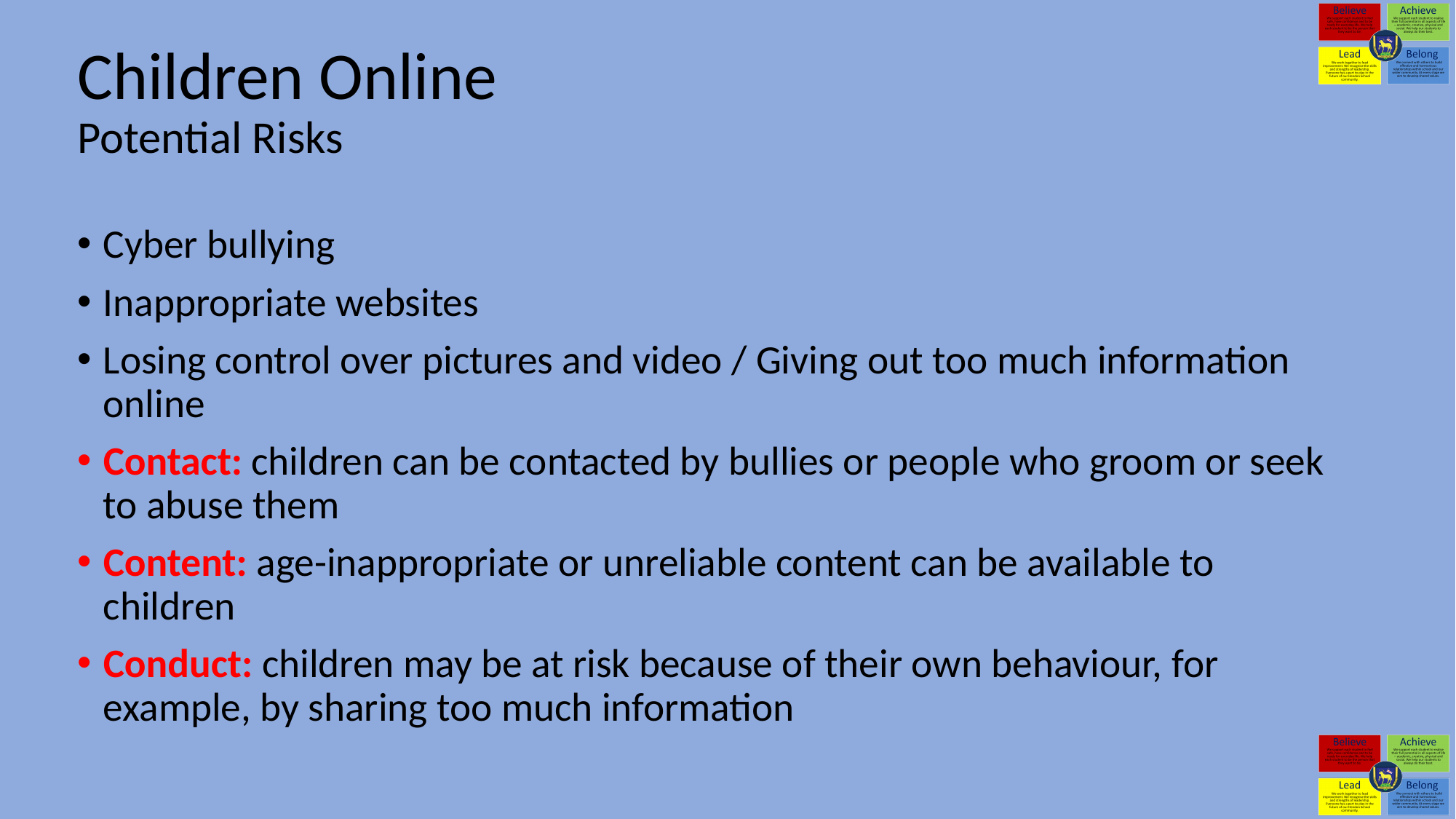

# Children Online Potential Risks
Cyber bullying
Inappropriate websites
Losing control over pictures and video / Giving out too much information online
Contact: children can be contacted by bullies or people who groom or seek to abuse them
Content: age-inappropriate or unreliable content can be available to children
Conduct: children may be at risk because of their own behaviour, for example, by sharing too much information